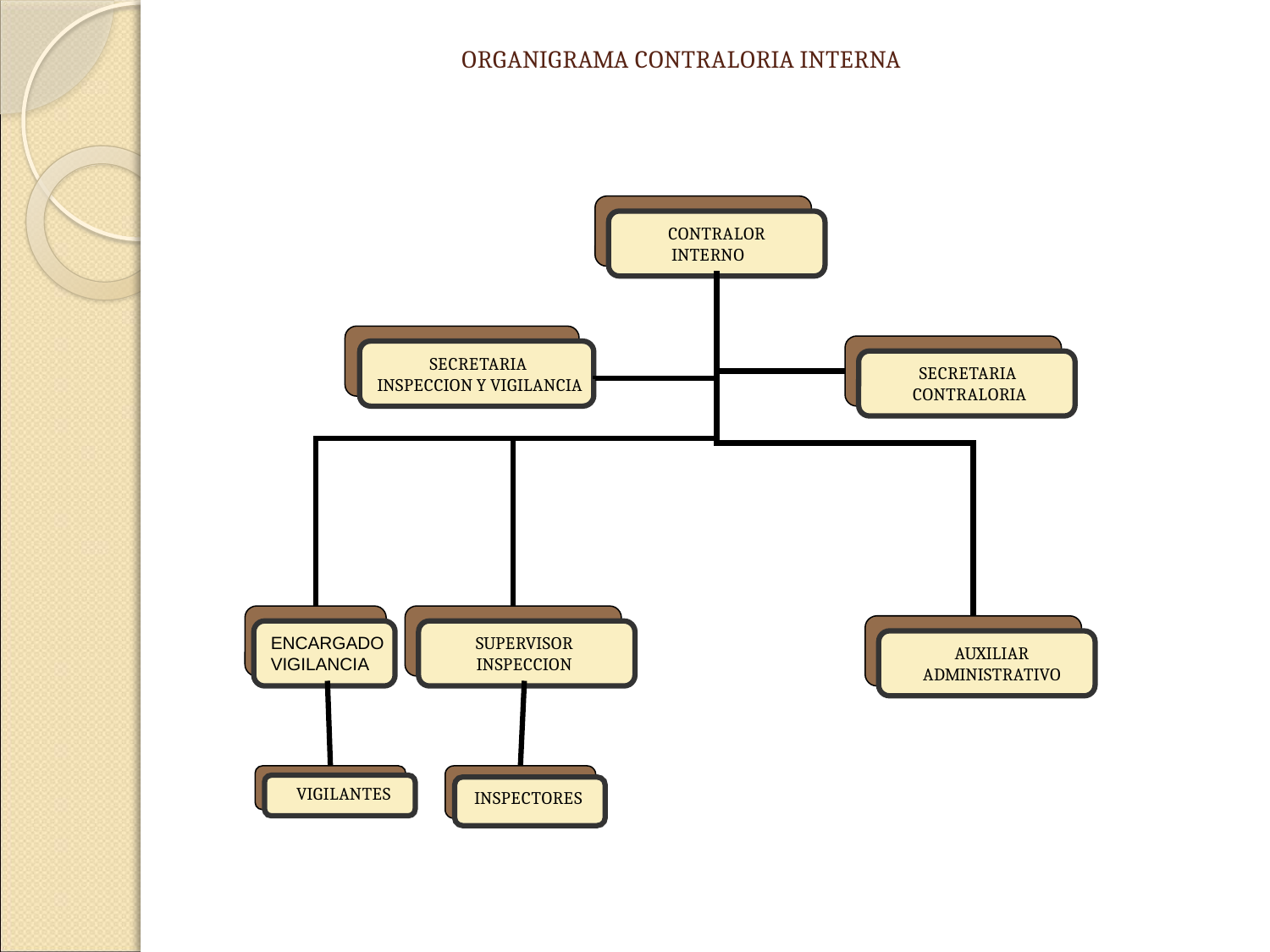

ORGANIGRAMA CONTRALORIA INTERNA

CONTRALOR
 INTERNO

SECRETARIA
INSPECCION Y VIGILANCIA

SECRETARIA
CONTRALORIA

ENCARGADO
VIGILANCIA

SUPERVISOR
INSPECCION

AUXILIAR
ADMINISTRATIVO

VIGILANTES

INSPECTORES